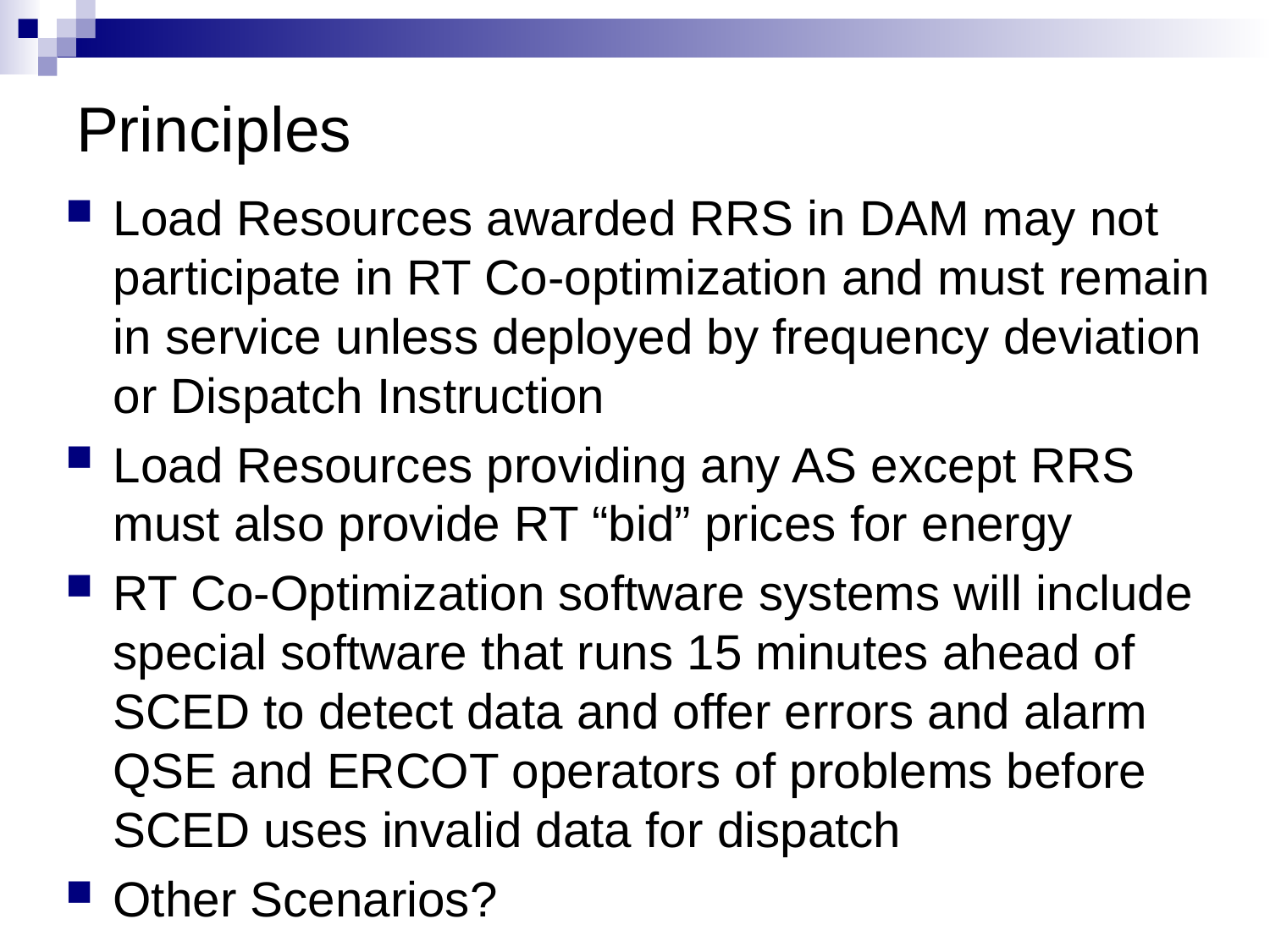

# Principles
Load Resources awarded RRS in DAM may not participate in RT Co-optimization and must remain in service unless deployed by frequency deviation or Dispatch Instruction
Load Resources providing any AS except RRS must also provide RT “bid” prices for energy
RT Co-Optimization software systems will include special software that runs 15 minutes ahead of SCED to detect data and offer errors and alarm QSE and ERCOT operators of problems before SCED uses invalid data for dispatch
Other Scenarios?